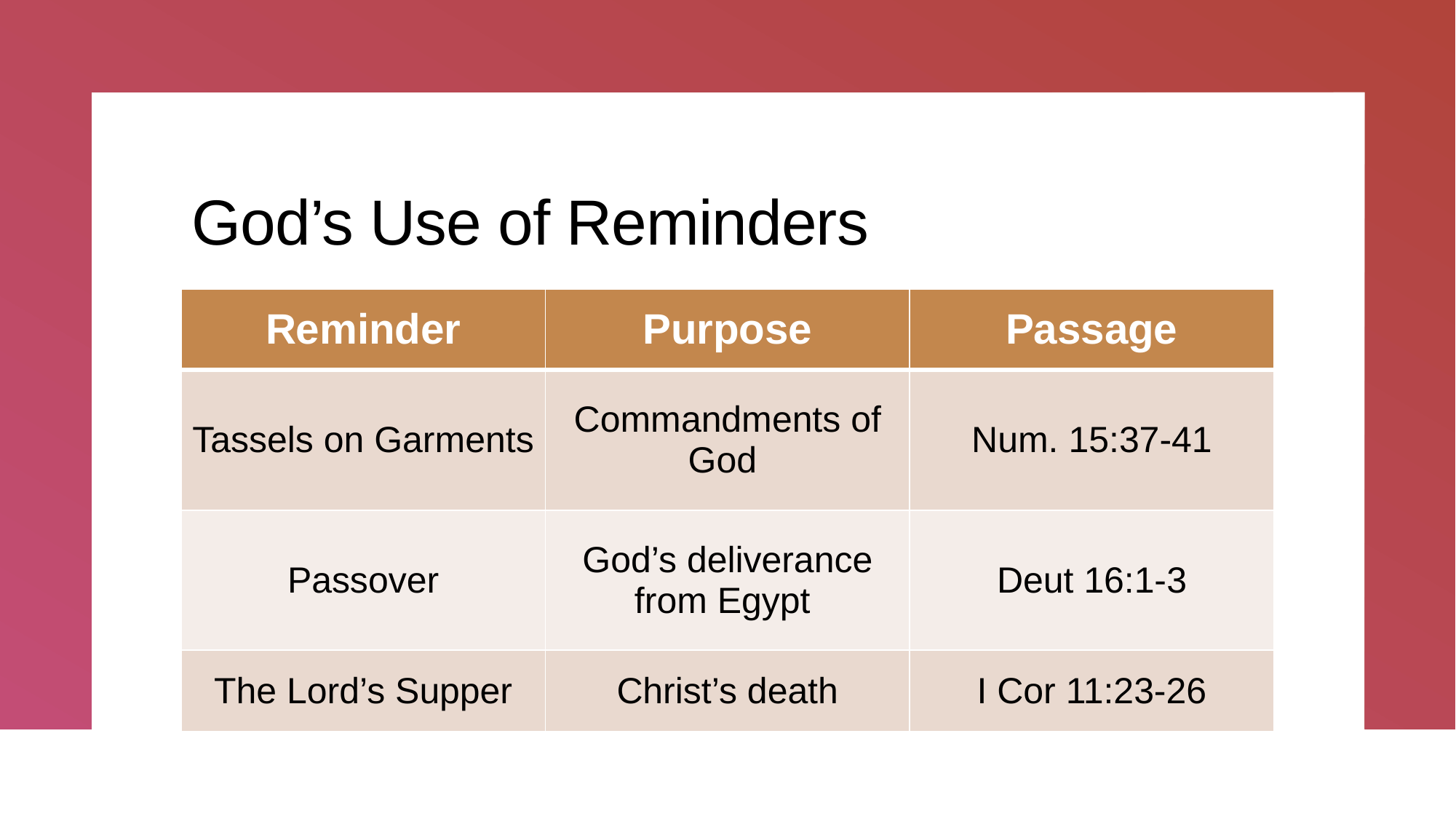

# God’s Use of Reminders
| Reminder | Purpose | Passage |
| --- | --- | --- |
| Tassels on Garments | Commandments of God | Num. 15:37-41 |
| Passover | God’s deliverance from Egypt | Deut 16:1-3 |
| The Lord’s Supper | Christ’s death | I Cor 11:23-26 |